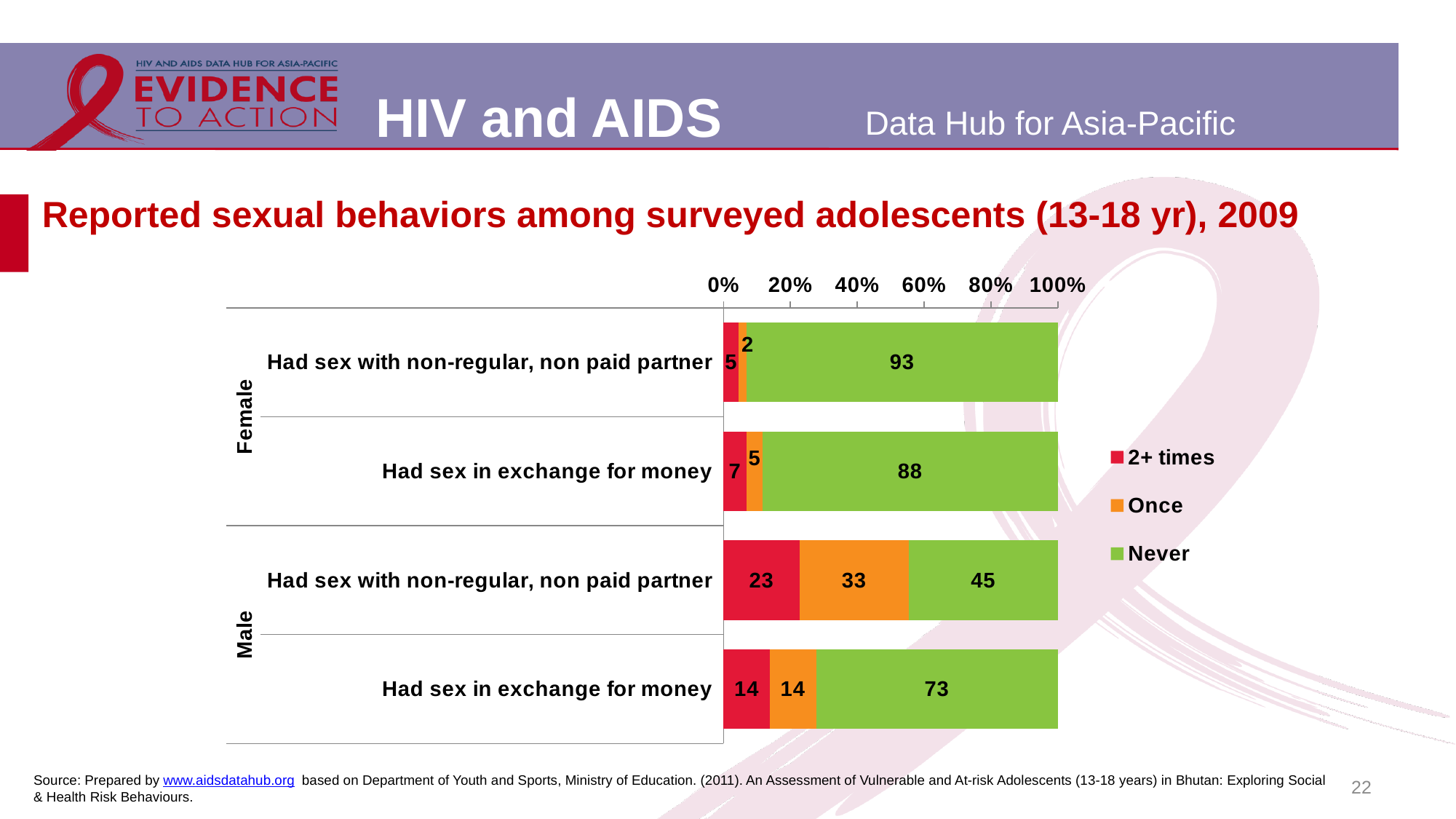

# Reported sexual behaviors among surveyed adolescents (13-18 yr), 2009

### Chart

| Category | 2+ times | Once | Never |
|---|---|---|---|
| Had sex with non-regular, non paid partner | 4.6 | 2.4 | 93.0 |
| Had sex in exchange for money | 6.9 | 4.7 | 88.0 |
| Had sex with non-regular, non paid partner | 23.0 | 33.0 | 45.0 |
| Had sex in exchange for money | 14.0 | 14.0 | 73.0 |
22
Source: Prepared by www.aidsdatahub.org  based on Department of Youth and Sports, Ministry of Education. (2011). An Assessment of Vulnerable and At-risk Adolescents (13-18 years) in Bhutan: Exploring Social & Health Risk Behaviours.